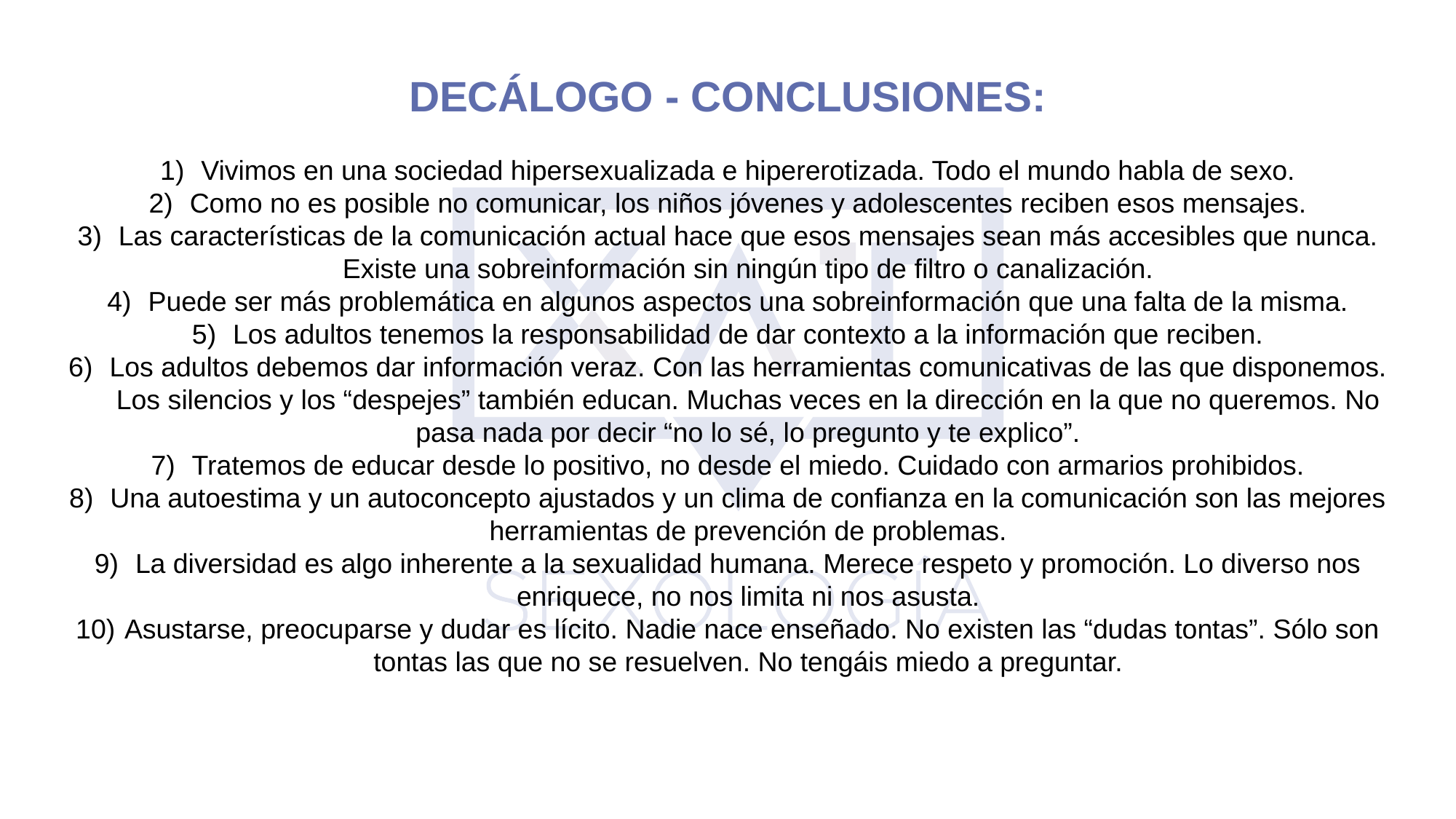

DECÁLOGO - CONCLUSIONES:

Vivimos en una sociedad hipersexualizada e hipererotizada. Todo el mundo habla de sexo.
Como no es posible no comunicar, los niños jóvenes y adolescentes reciben esos mensajes.
Las características de la comunicación actual hace que esos mensajes sean más accesibles que nunca. Existe una sobreinformación sin ningún tipo de filtro o canalización.
Puede ser más problemática en algunos aspectos una sobreinformación que una falta de la misma.
Los adultos tenemos la responsabilidad de dar contexto a la información que reciben.
Los adultos debemos dar información veraz. Con las herramientas comunicativas de las que disponemos. Los silencios y los “despejes” también educan. Muchas veces en la dirección en la que no queremos. No pasa nada por decir “no lo sé, lo pregunto y te explico”.
Tratemos de educar desde lo positivo, no desde el miedo. Cuidado con armarios prohibidos.
Una autoestima y un autoconcepto ajustados y un clima de confianza en la comunicación son las mejores herramientas de prevención de problemas.
La diversidad es algo inherente a la sexualidad humana. Merece respeto y promoción. Lo diverso nos enriquece, no nos limita ni nos asusta.
 Asustarse, preocuparse y dudar es lícito. Nadie nace enseñado. No existen las “dudas tontas”. Sólo son tontas las que no se resuelven. No tengáis miedo a preguntar.